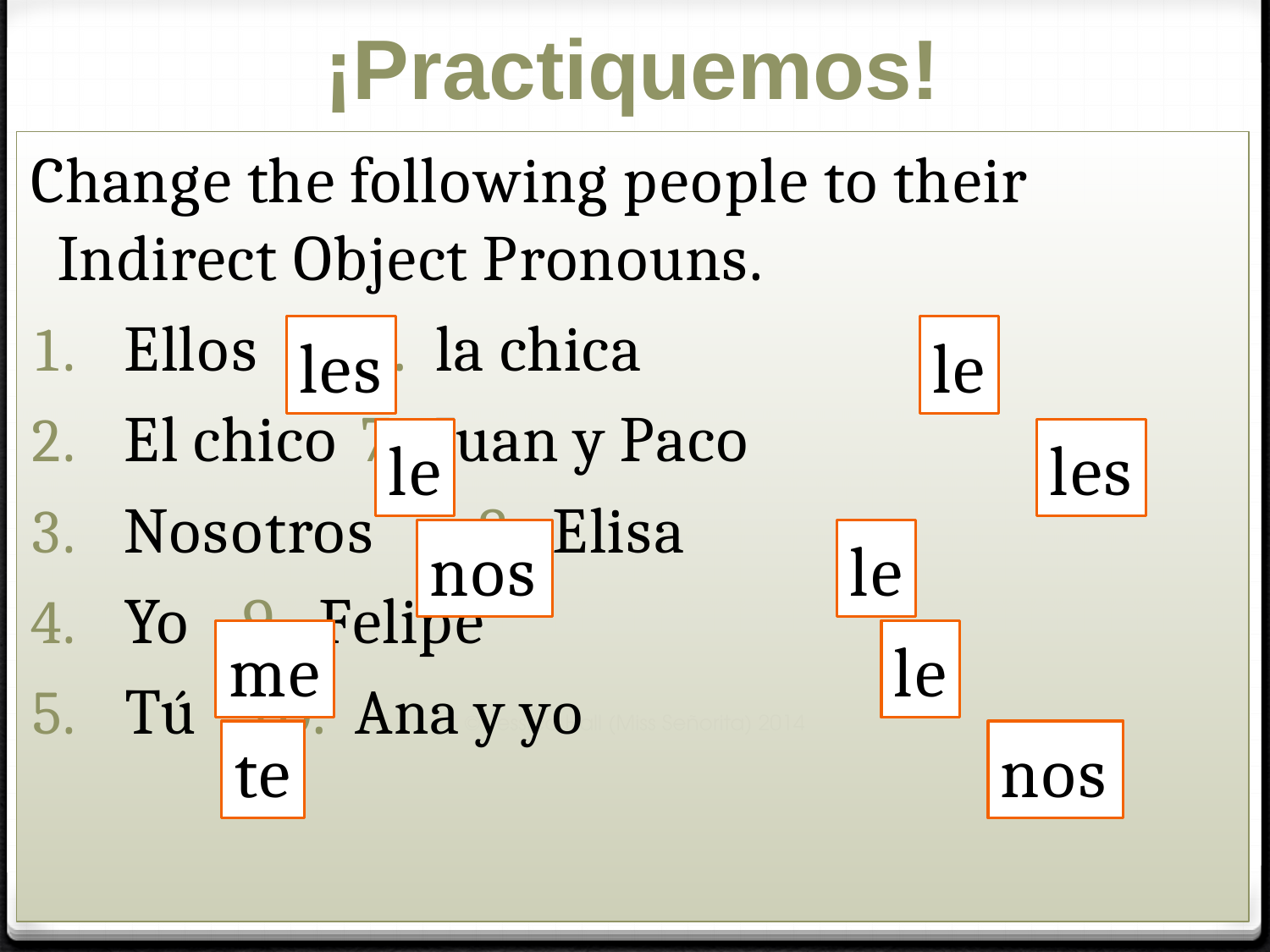

# ¡Practiquemos!
Change the following people to their Indirect Object Pronouns.
Ellos						6.  la chica
El chico				7.  Juan y Paco
Nosotros				8.  Elisa
Yo							9.  Felipe
Tú 						10.  Ana y yo
les
le
le
les
nos
le
me
le
© Jessica Hall (Miss Señorita) 2014
te
nos